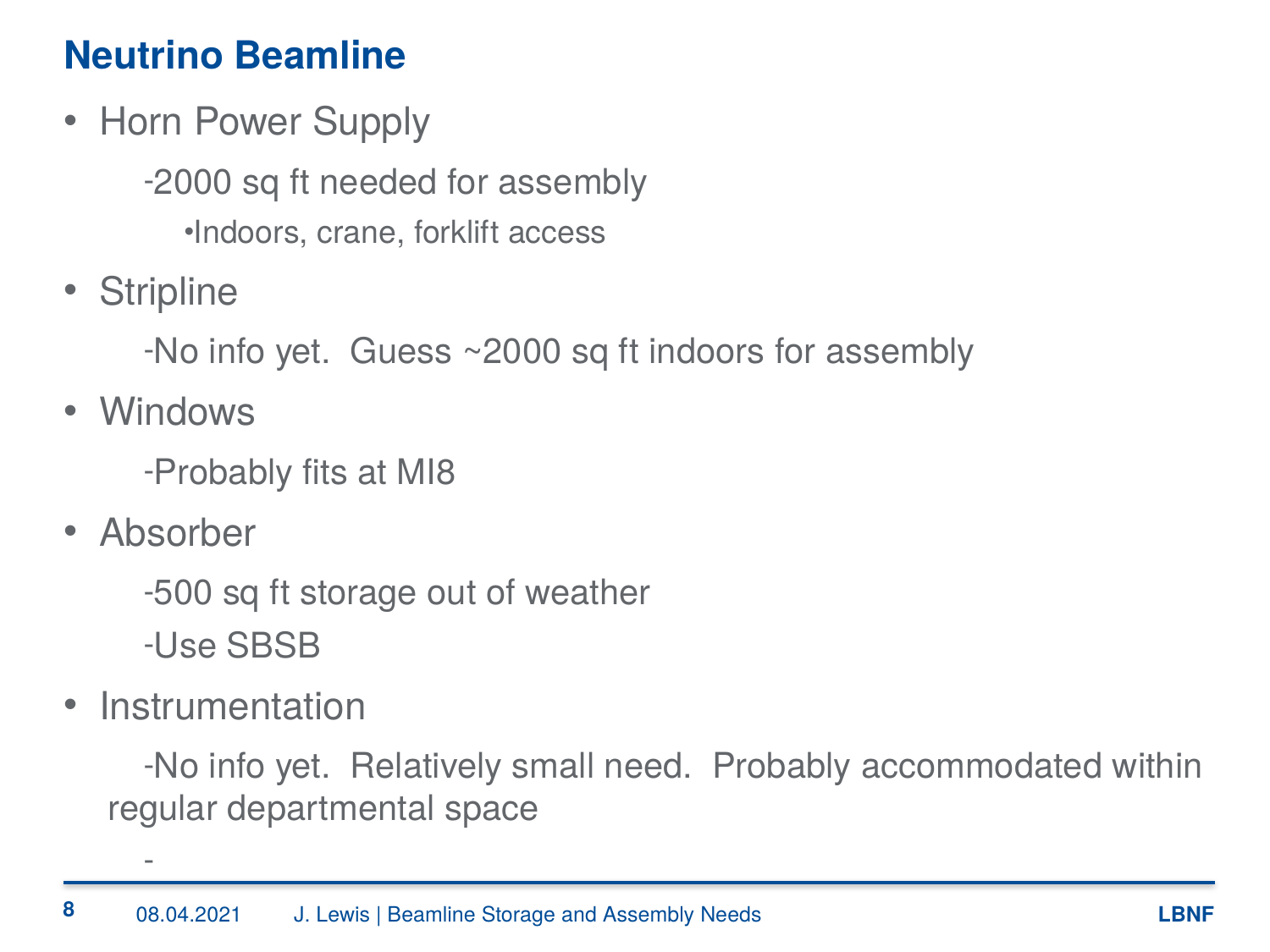

# Neutrino Beamline
Horn Power Supply
2000 sq ft needed for assembly
Indoors, crane, forklift access
Stripline
No info yet.  Guess ~2000 sq ft indoors for assembly
Windows
Probably fits at MI8
Absorber
500 sq ft storage out of weather
Use SBSB
Instrumentation
No info yet.  Relatively small need.  Probably accommodated within regular departmental space

8
08.04.2021
J. Lewis | Beamline Storage and Assembly Needs